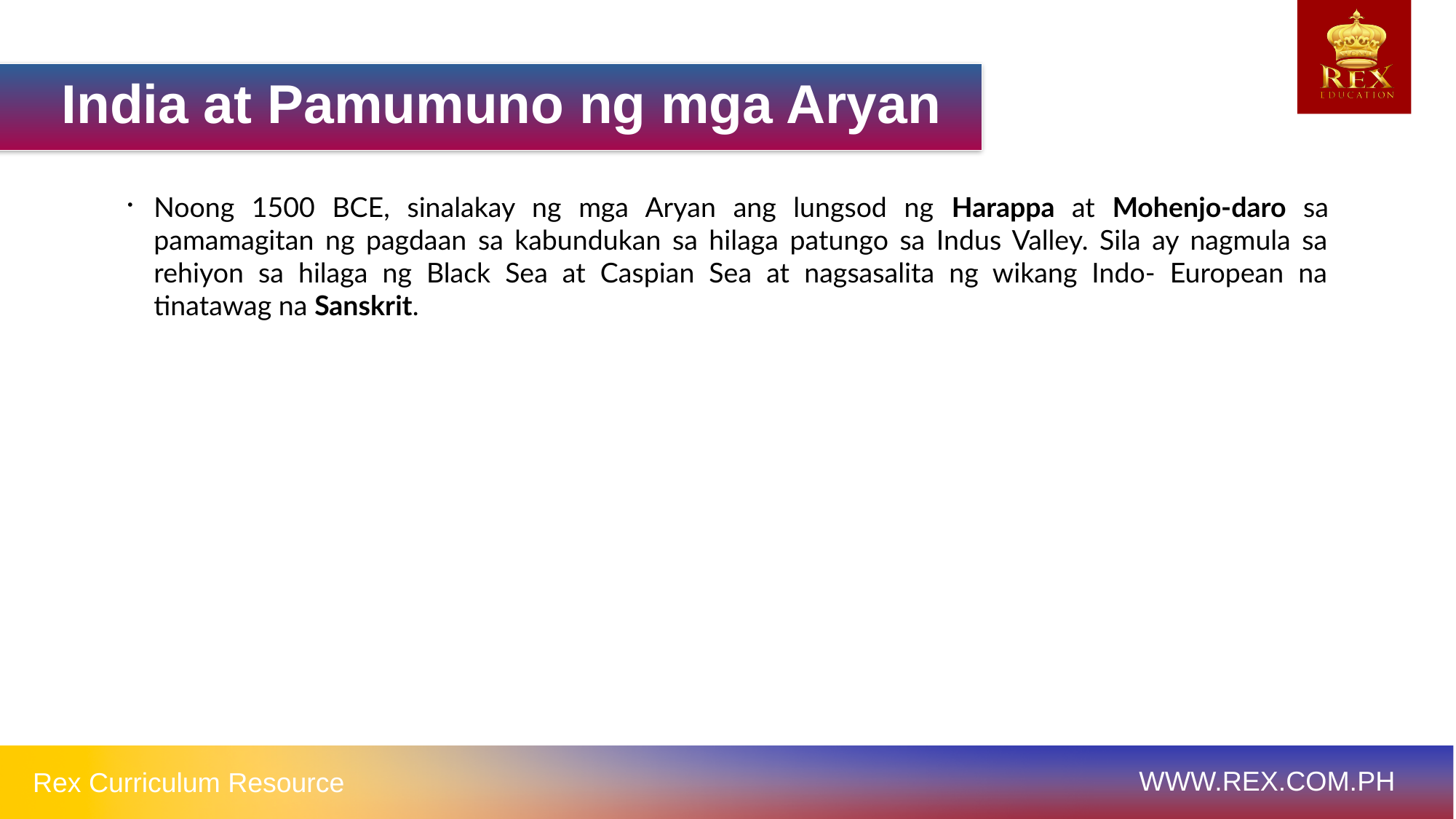

India at Pamumuno ng mga Aryan

Noong 1500 BCE, sinalakay ng mga Aryan ang lungsod ng Harappa at Mohenjo-daro sa pamamagitan ng pagdaan sa kabundukan sa hilaga patungo sa Indus Valley. Sila ay nagmula sa rehiyon sa hilaga ng Black Sea at Caspian Sea at nagsasalita ng wikang Indo- European na tinatawag na Sanskrit.